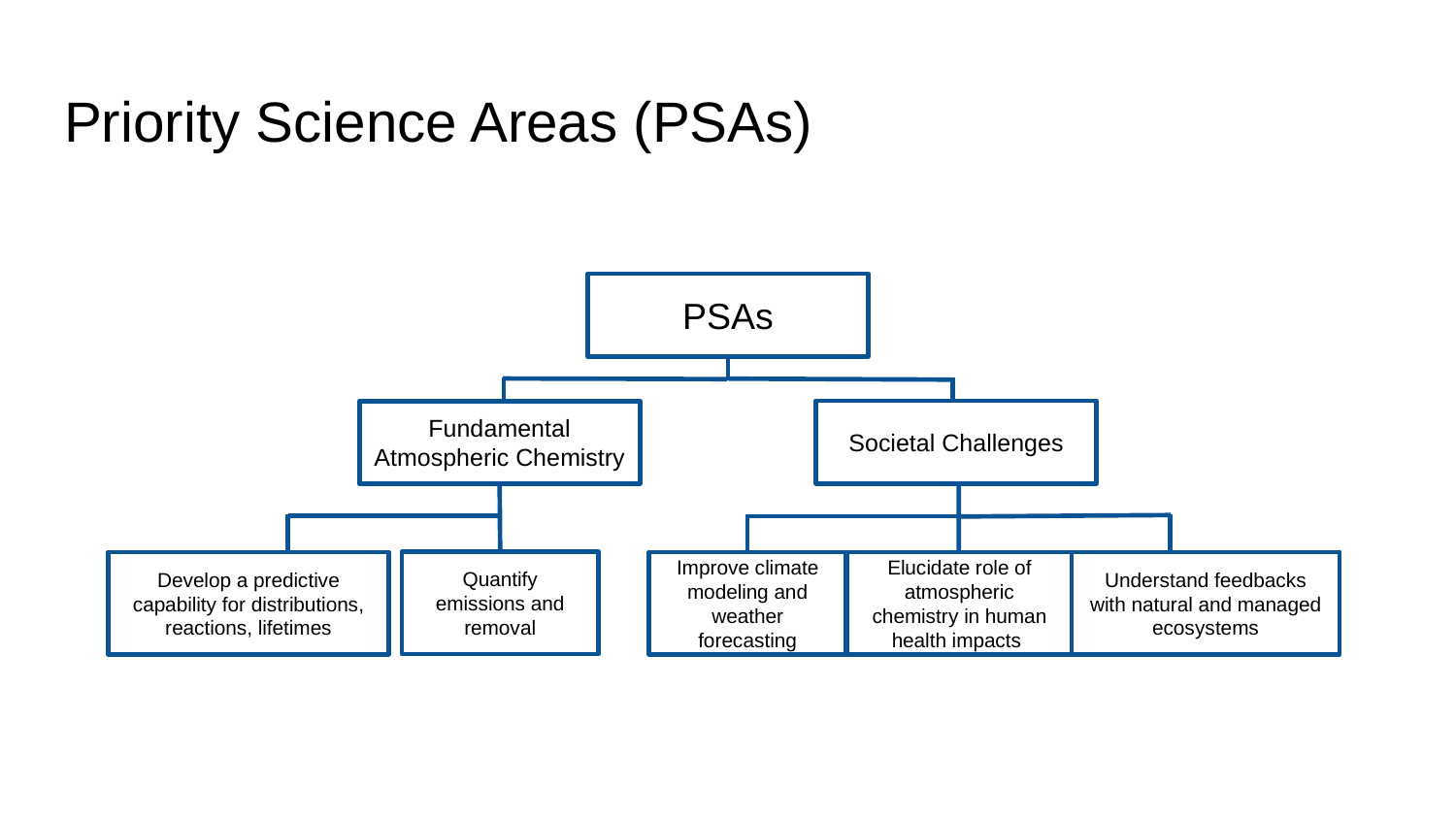

# Priority Science Areas (PSAs)
PSAs
Societal Challenges
Fundamental Atmospheric Chemistry
Quantify emissions and removal
Improve climate modeling and weather forecasting
Elucidate role of atmospheric chemistry in human health impacts
Understand feedbacks with natural and managed ecosystems
Develop a predictive capability for distributions, reactions, lifetimes